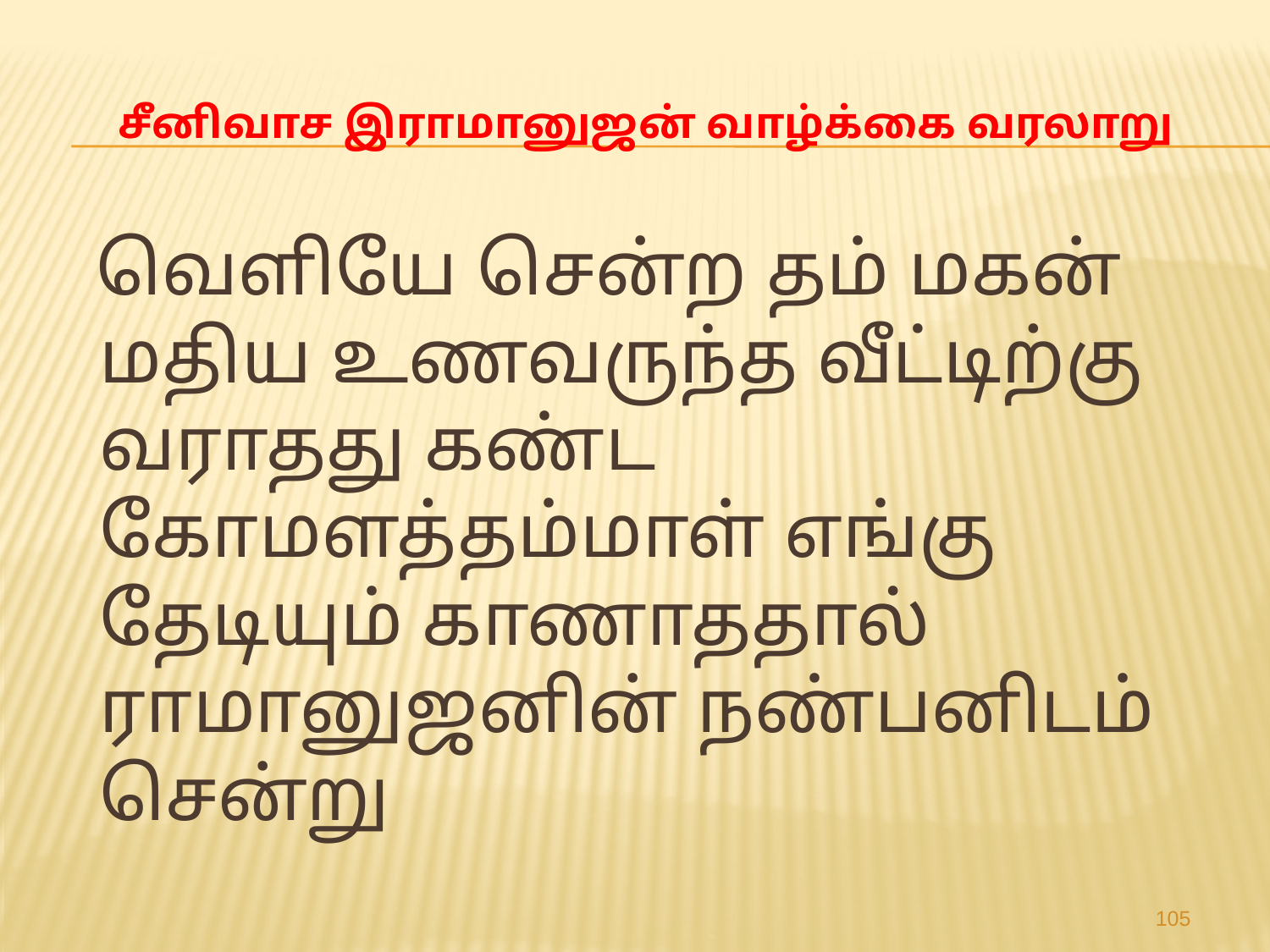

# சீனிவாச இராமானுஜன் வாழ்க்கை வரலாறு
   வெளியே சென்ற தம் மகன் மதிய உணவருந்த வீட்டிற்கு வராதது கண்ட கோமளத்தம்மாள் எங்கு தேடியும் காணாததால் ராமானுஜனின் நண்பனிடம் சென்று

105